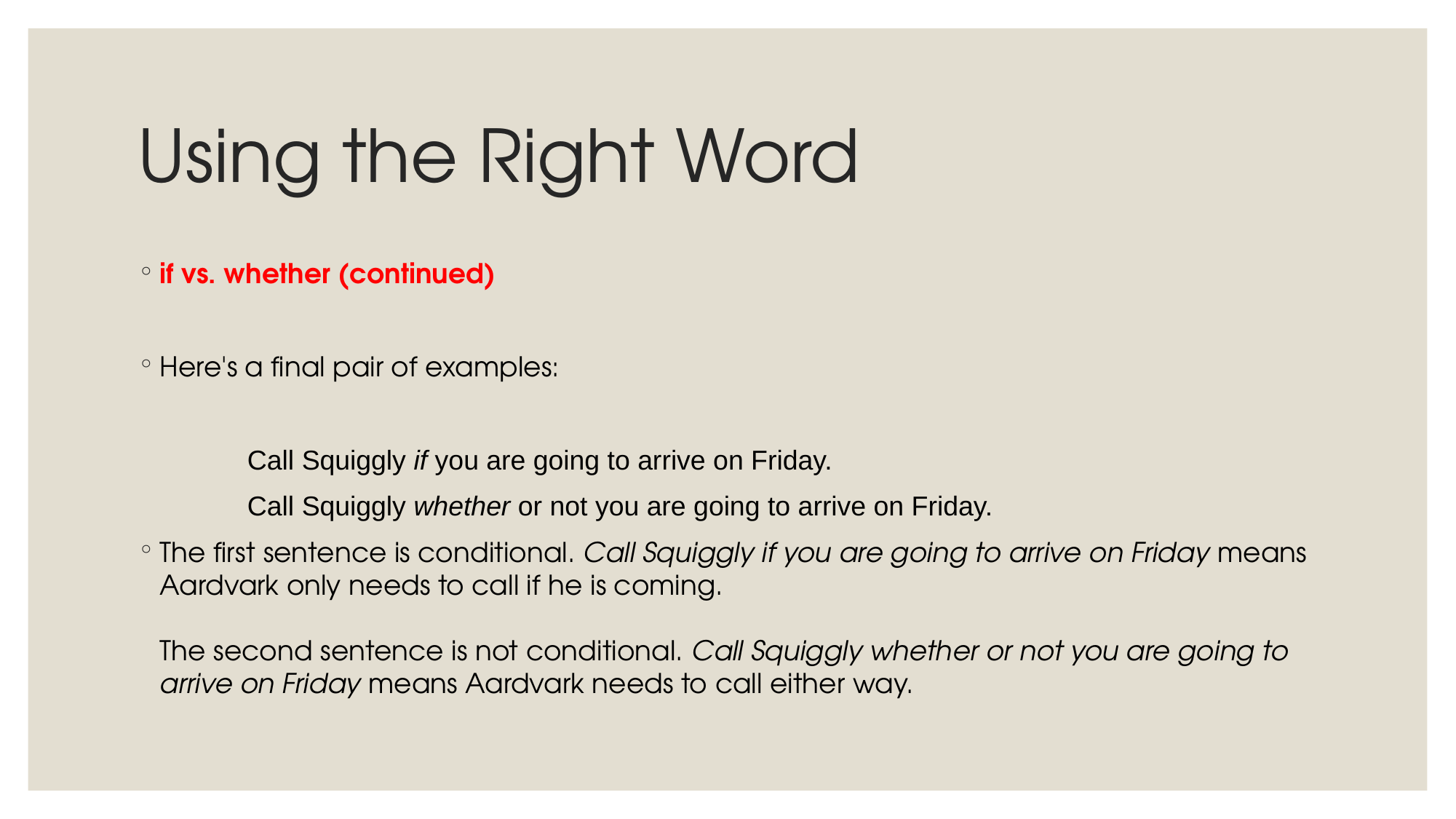

# Using the Right Word
if vs. whether (continued)

Here's a final pair of examples:

	Call Squiggly if you are going to arrive on Friday.
	Call Squiggly whether or not you are going to arrive on Friday.
The first sentence is conditional. Call Squiggly if you are going to arrive on Friday means Aardvark only needs to call if he is coming.
The second sentence is not conditional. Call Squiggly whether or not you are going to arrive on Friday means Aardvark needs to call either way.